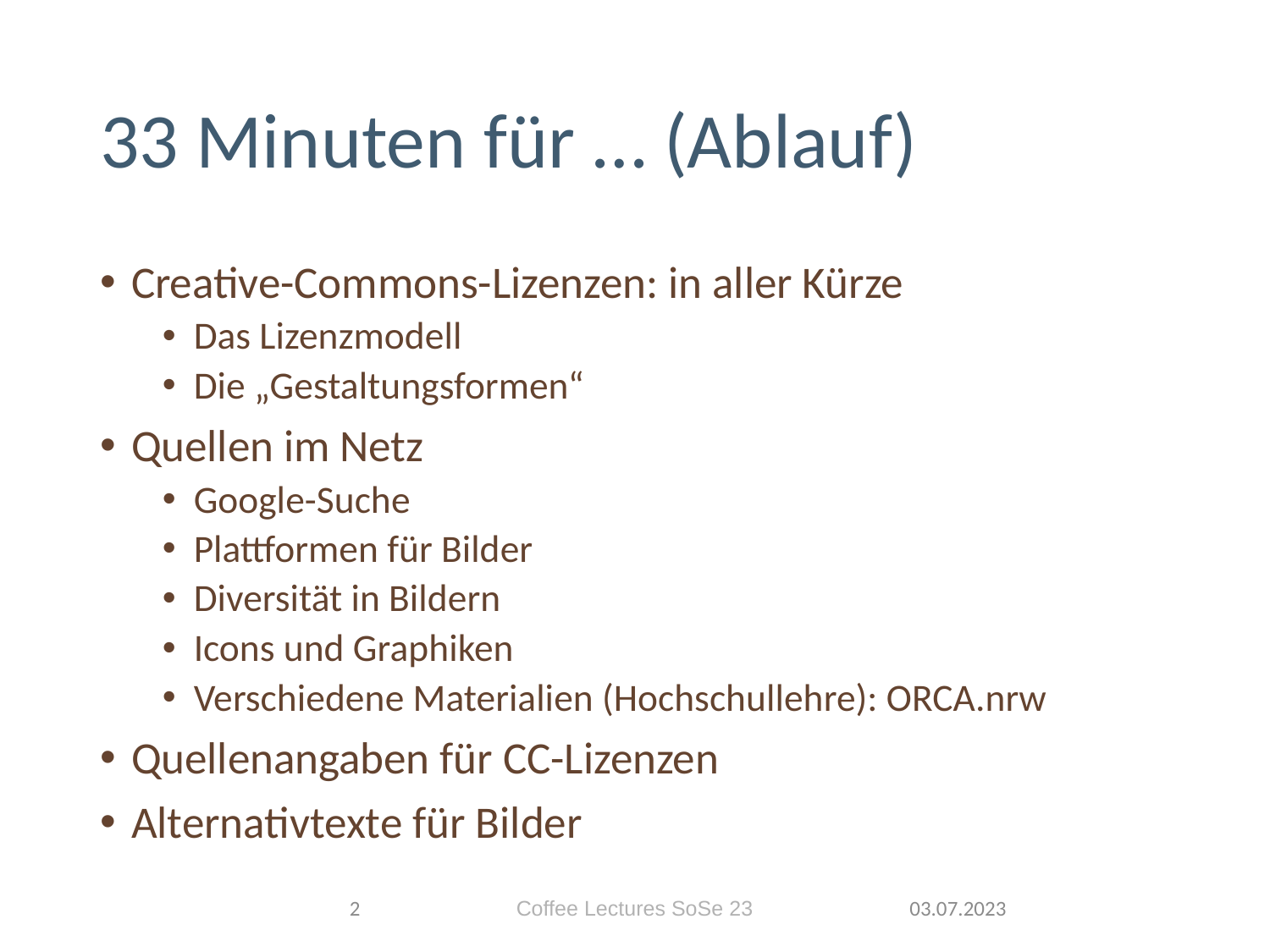

# 33 Minuten für … (Ablauf)
Creative-Commons-Lizenzen: in aller Kürze
Das Lizenzmodell
Die „Gestaltungsformen“
Quellen im Netz
Google-Suche
Plattformen für Bilder
Diversität in Bildern
Icons und Graphiken
Verschiedene Materialien (Hochschullehre): ORCA.nrw
Quellenangaben für CC-Lizenzen
Alternativtexte für Bilder

2
03.07.2023
Coffee Lectures SoSe 23